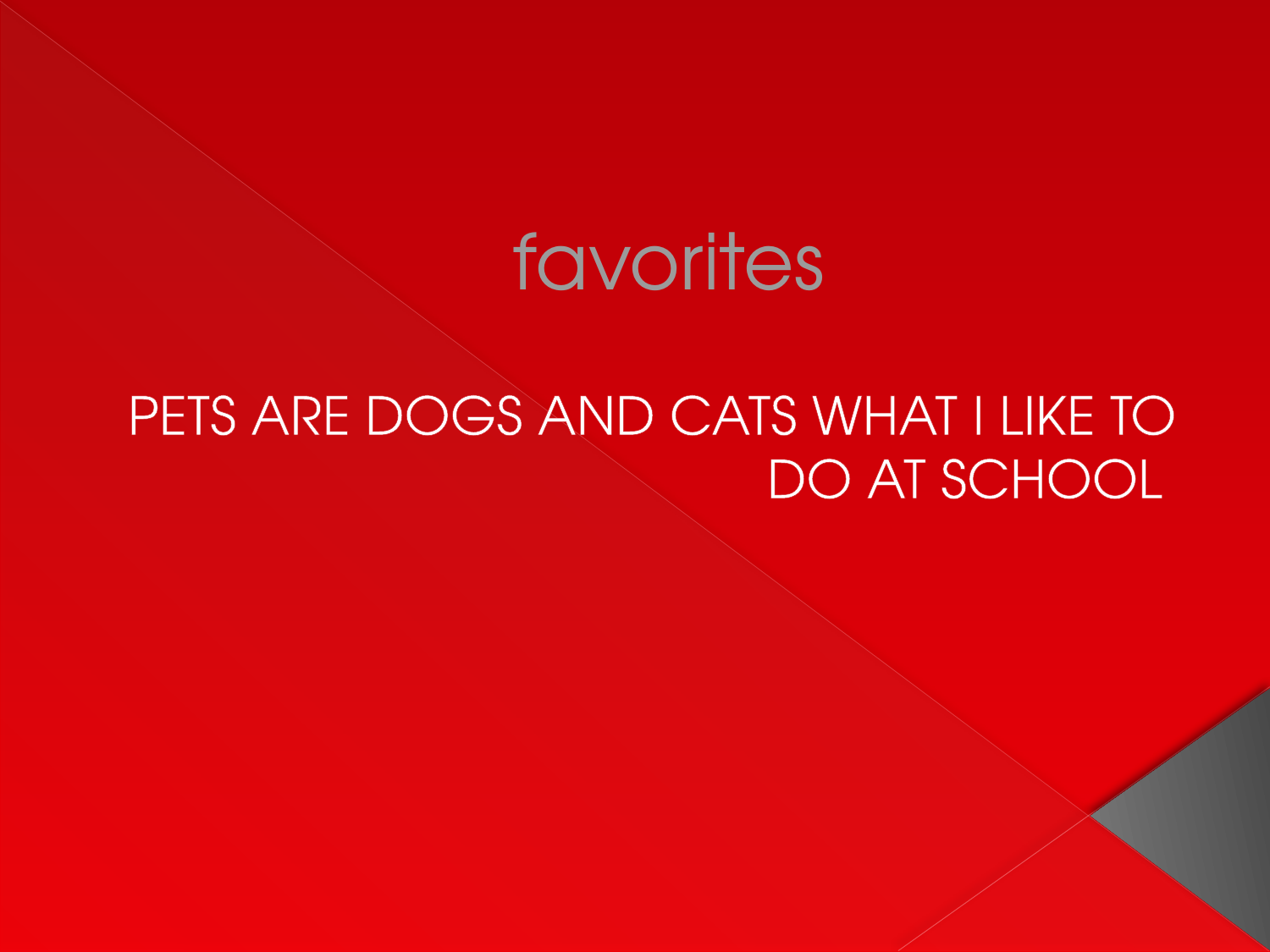

# favorites

PETS ARE DOGS AND CATS WHAT I LIKE TO DO AT SCHOOL